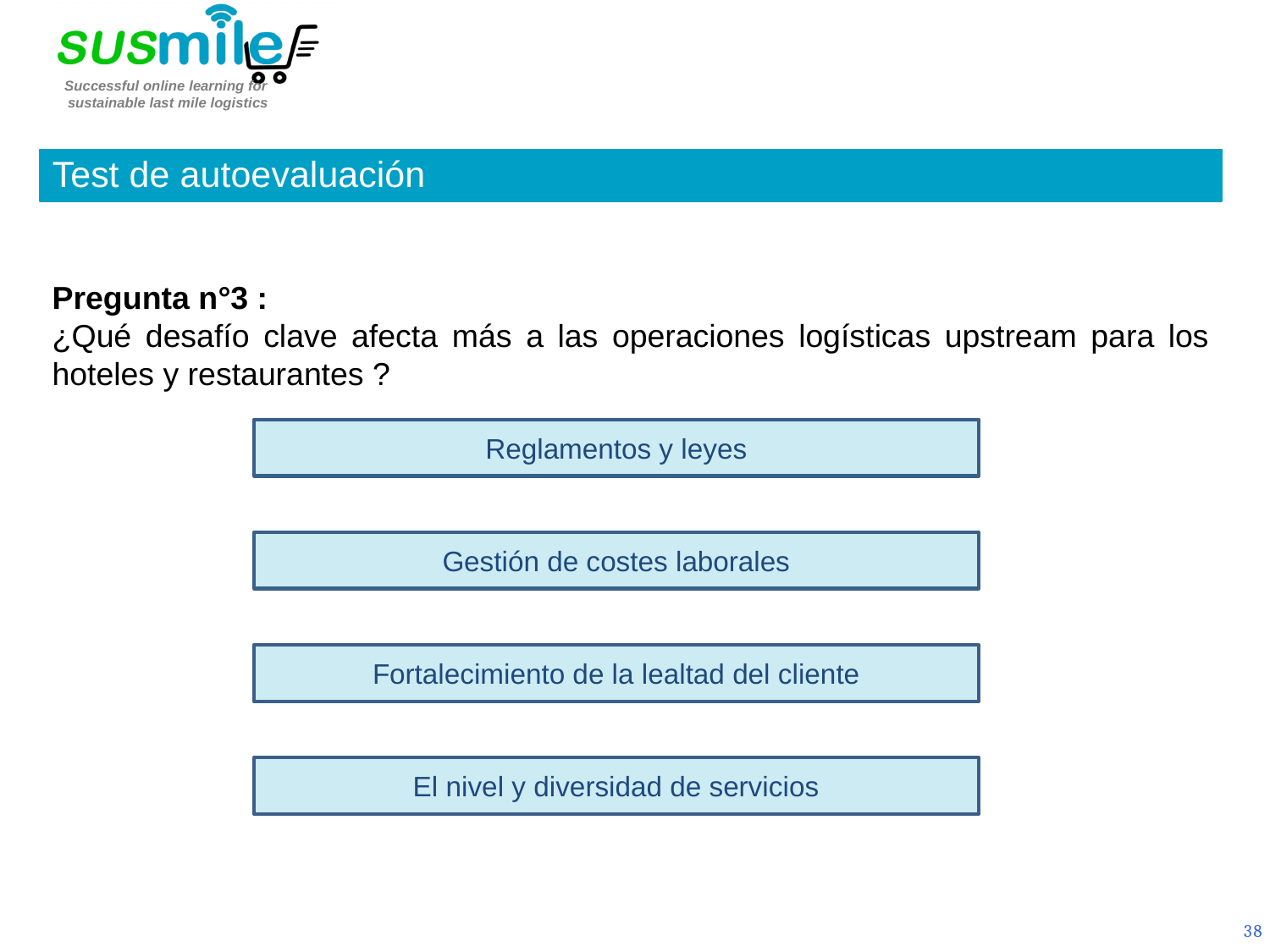

Test de autoevaluación
Pregunta n°3 :
¿Qué desafío clave afecta más a las operaciones logísticas upstream para los hoteles y restaurantes ?
Reglamentos y leyes
Gestión de costes laborales
Fortalecimiento de la lealtad del cliente
El nivel y diversidad de servicios
38